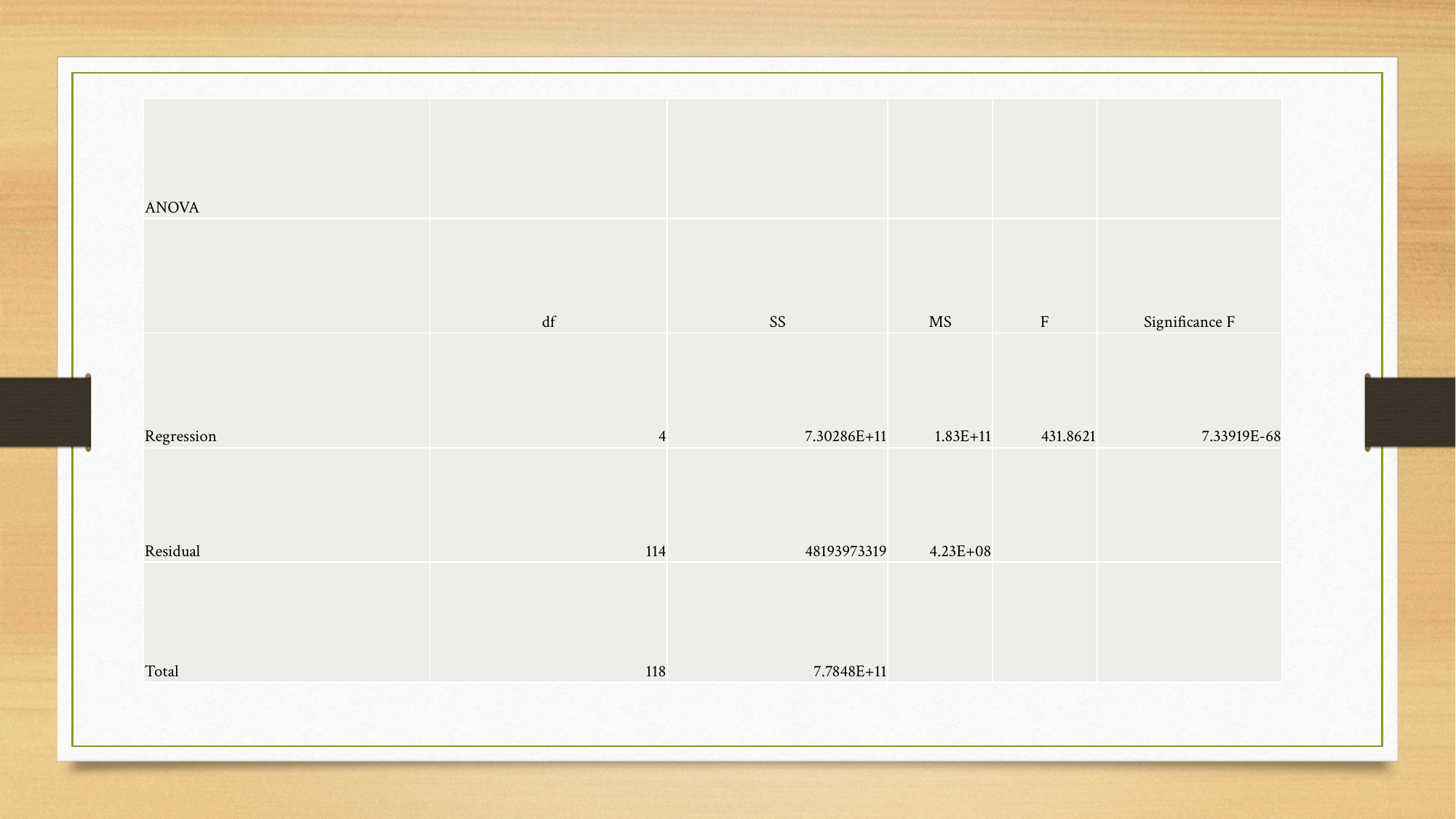

| ANOVA |  |  |  |  |  |
| --- | --- | --- | --- | --- | --- |
|  | df | SS | MS | F | Significance F |
| Regression | 4 | 7.30286E+11 | 1.83E+11 | 431.8621 | 7.33919E-68 |
| Residual | 114 | 48193973319 | 4.23E+08 |  |  |
| Total | 118 | 7.7848E+11 |  |  |  |